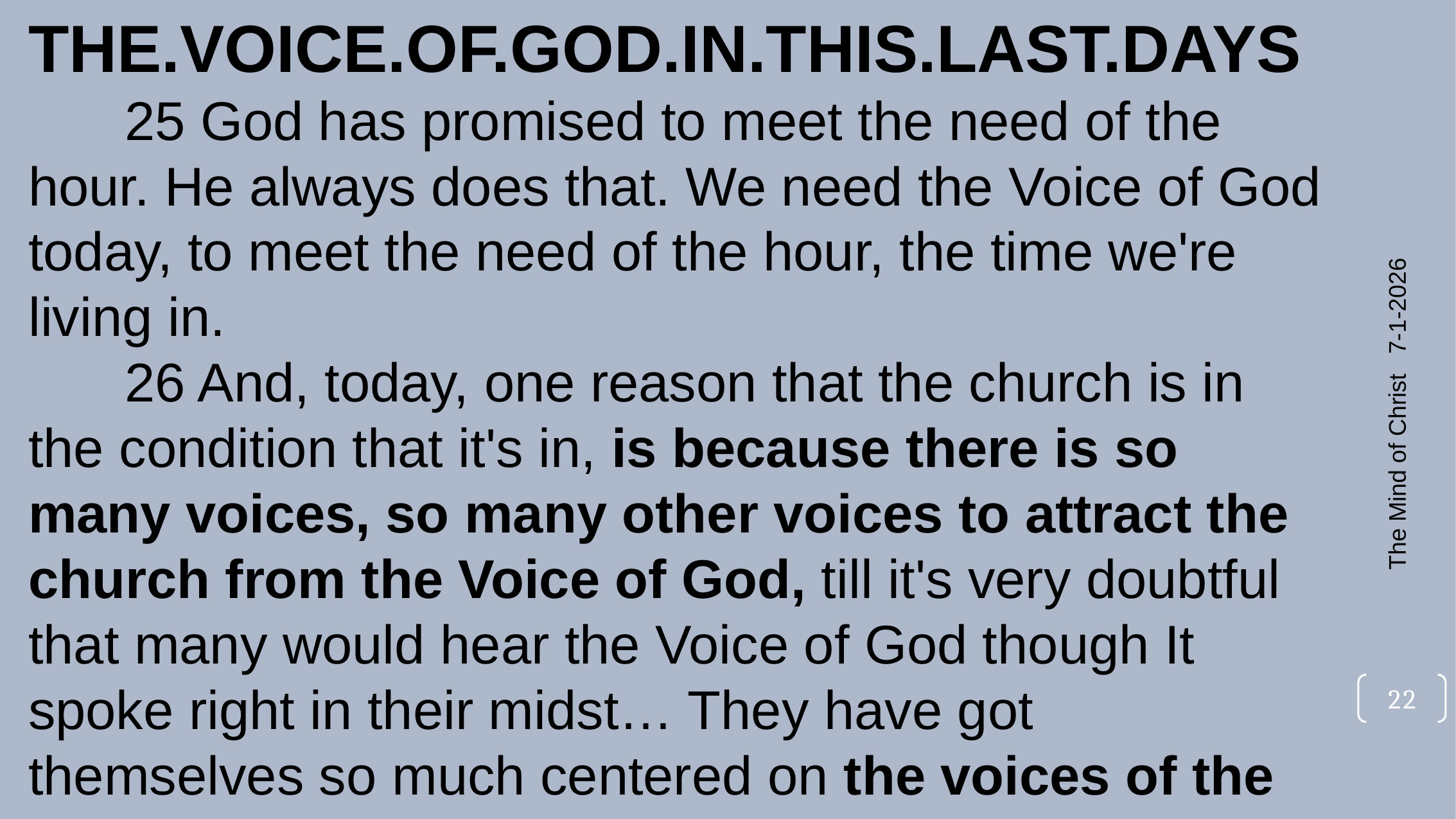

THE.VOICE.OF.GOD.IN.THIS.LAST.DAYS
	25 God has promised to meet the need of the hour. He always does that. We need the Voice of God today, to meet the need of the hour, the time we're living in.
	26 And, today, one reason that the church is in the condition that it's in, is because there is so many voices, so many other voices to attract the church from the Voice of God, till it's very doubtful that many would hear the Voice of God though It spoke right in their midst… They have got themselves so much centered on the voices of the day!                   				 63-0120
7-1-2026
The Mind of Christ
22